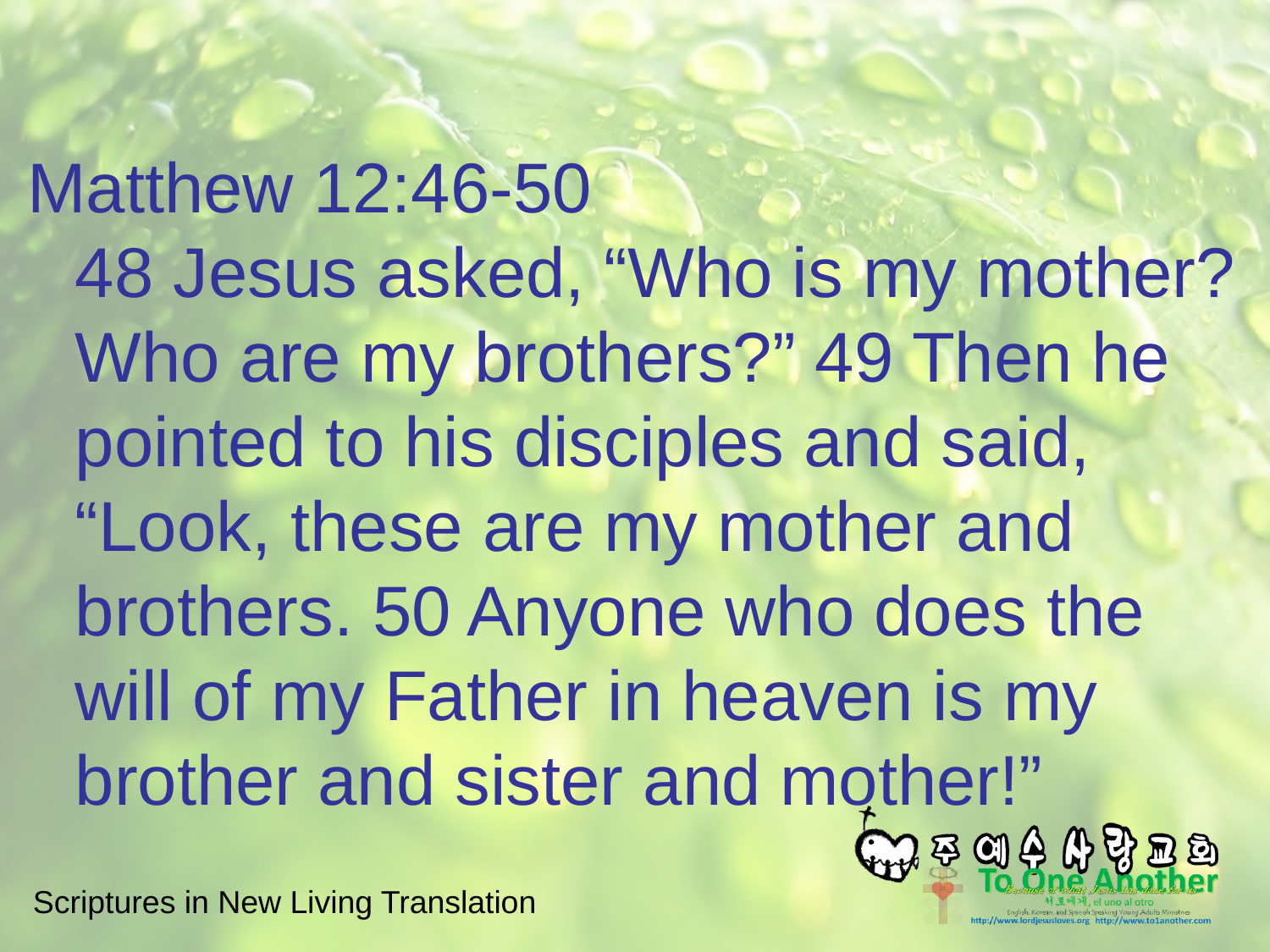

#
Matthew 12:46-50
48 Jesus asked, “Who is my mother? Who are my brothers?” 49 Then he pointed to his disciples and said, “Look, these are my mother and brothers. 50 Anyone who does the will of my Father in heaven is my brother and sister and mother!”